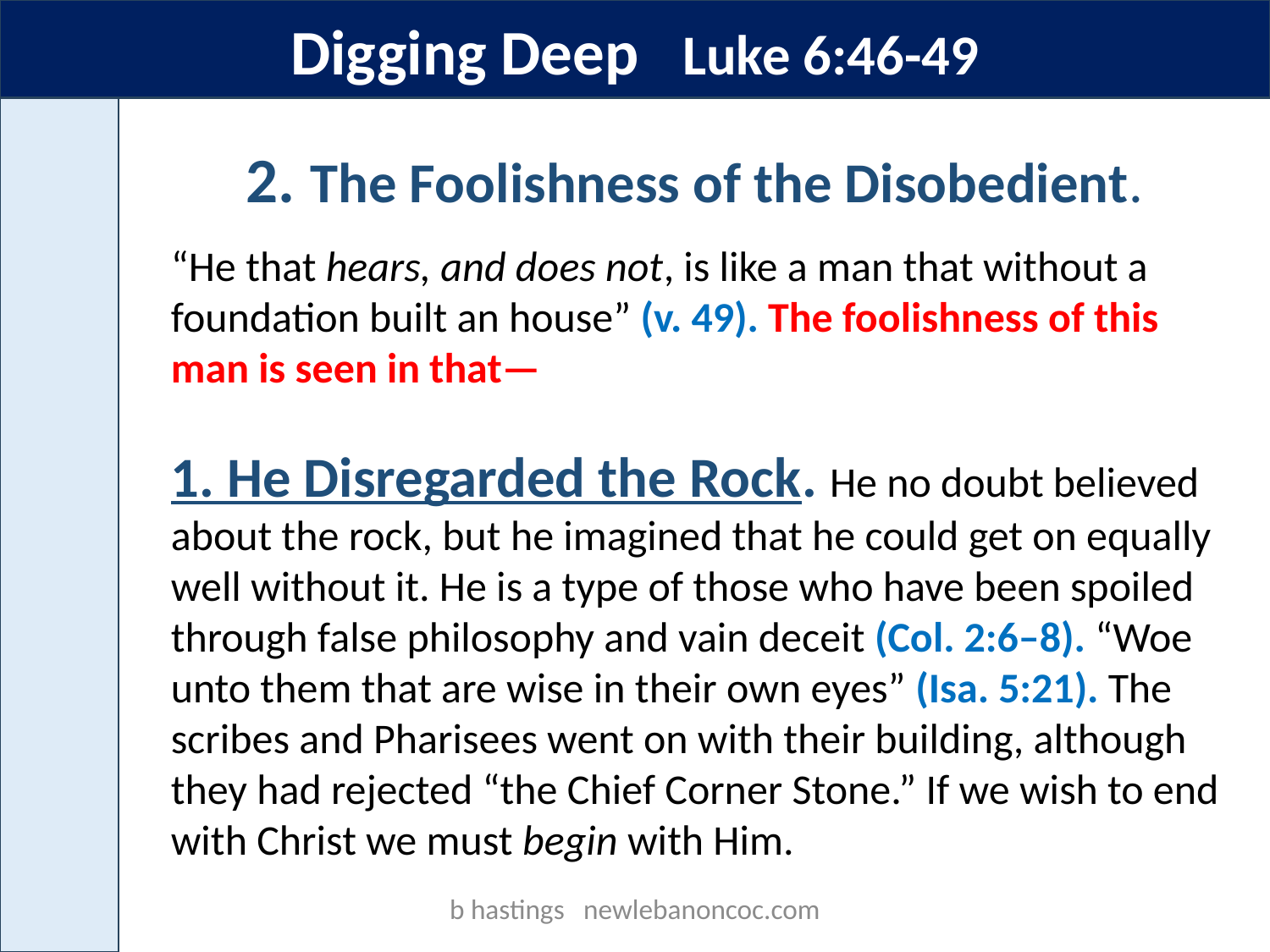

Digging Deep   Luke 6:46-49
2. The Foolishness of the Disobedient.
“He that hears, and does not, is like a man that without a foundation built an house” (v. 49). The foolishness of this man is seen in that—

1. He Disregarded the Rock. He no doubt believed about the rock, but he imagined that he could get on equally well without it. He is a type of those who have been spoiled through false philosophy and vain deceit (Col. 2:6–8). “Woe unto them that are wise in their own eyes” (Isa. 5:21). The scribes and Pharisees went on with their building, although they had rejected “the Chief Corner Stone.” If we wish to end with Christ we must begin with Him.
b hastings   newlebanoncoc.com